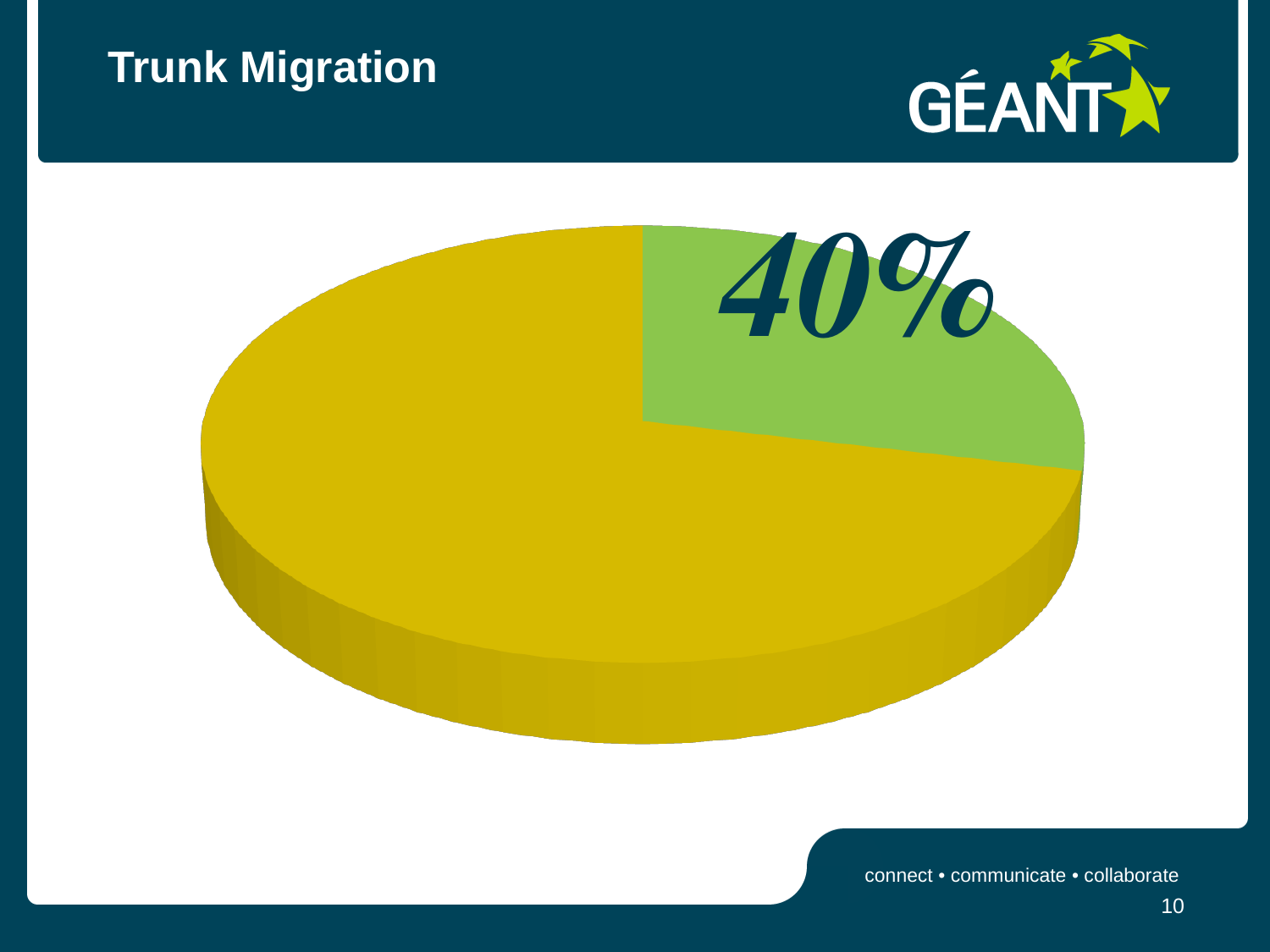

# Trunk Migration

[unsupported chart]

[unsupported chart]

40%